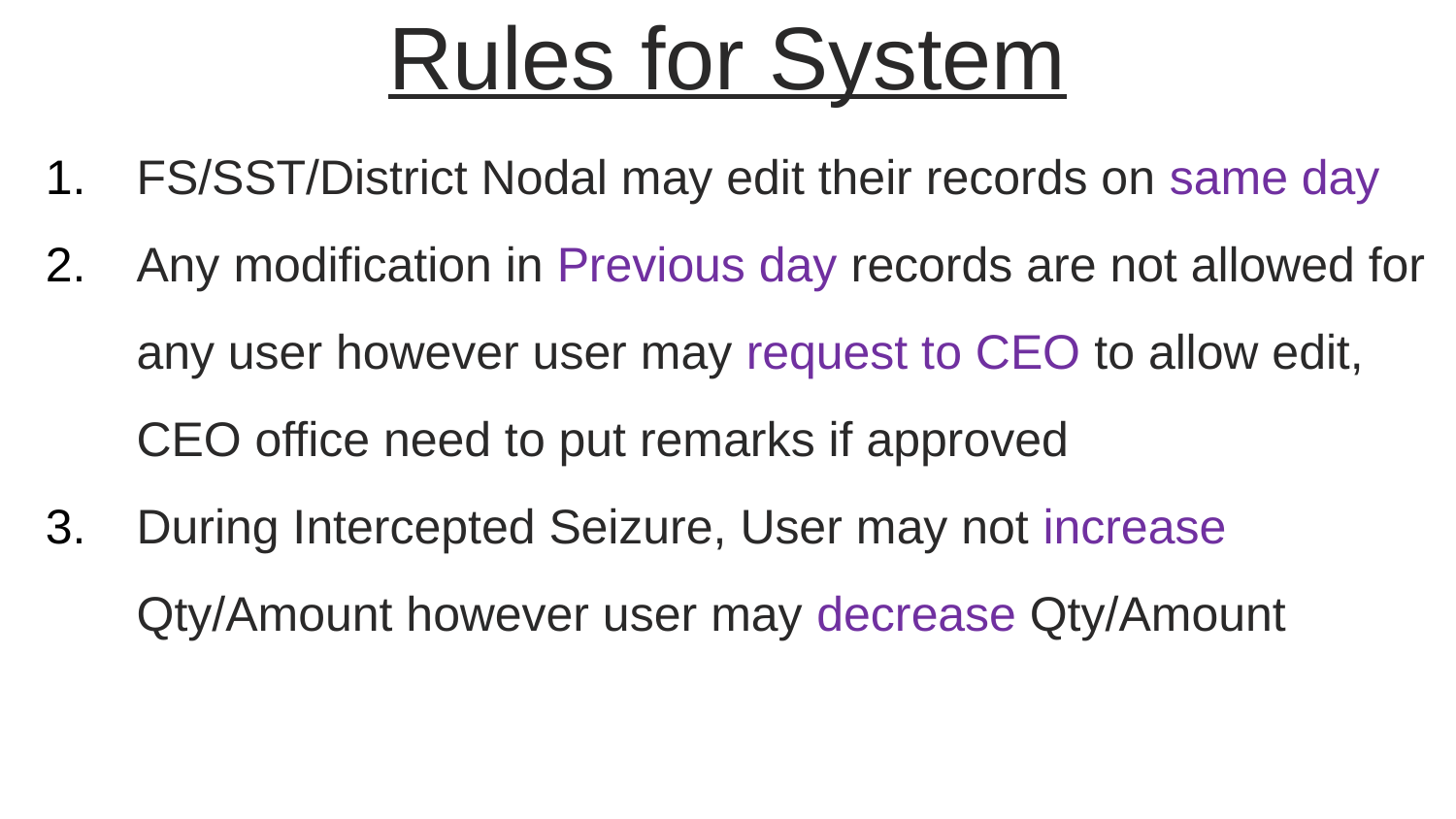

# Rules for System
FS/SST/District Nodal may edit their records on same day
Any modification in Previous day records are not allowed for any user however user may request to CEO to allow edit, CEO office need to put remarks if approved
During Intercepted Seizure, User may not increase Qty/Amount however user may decrease Qty/Amount